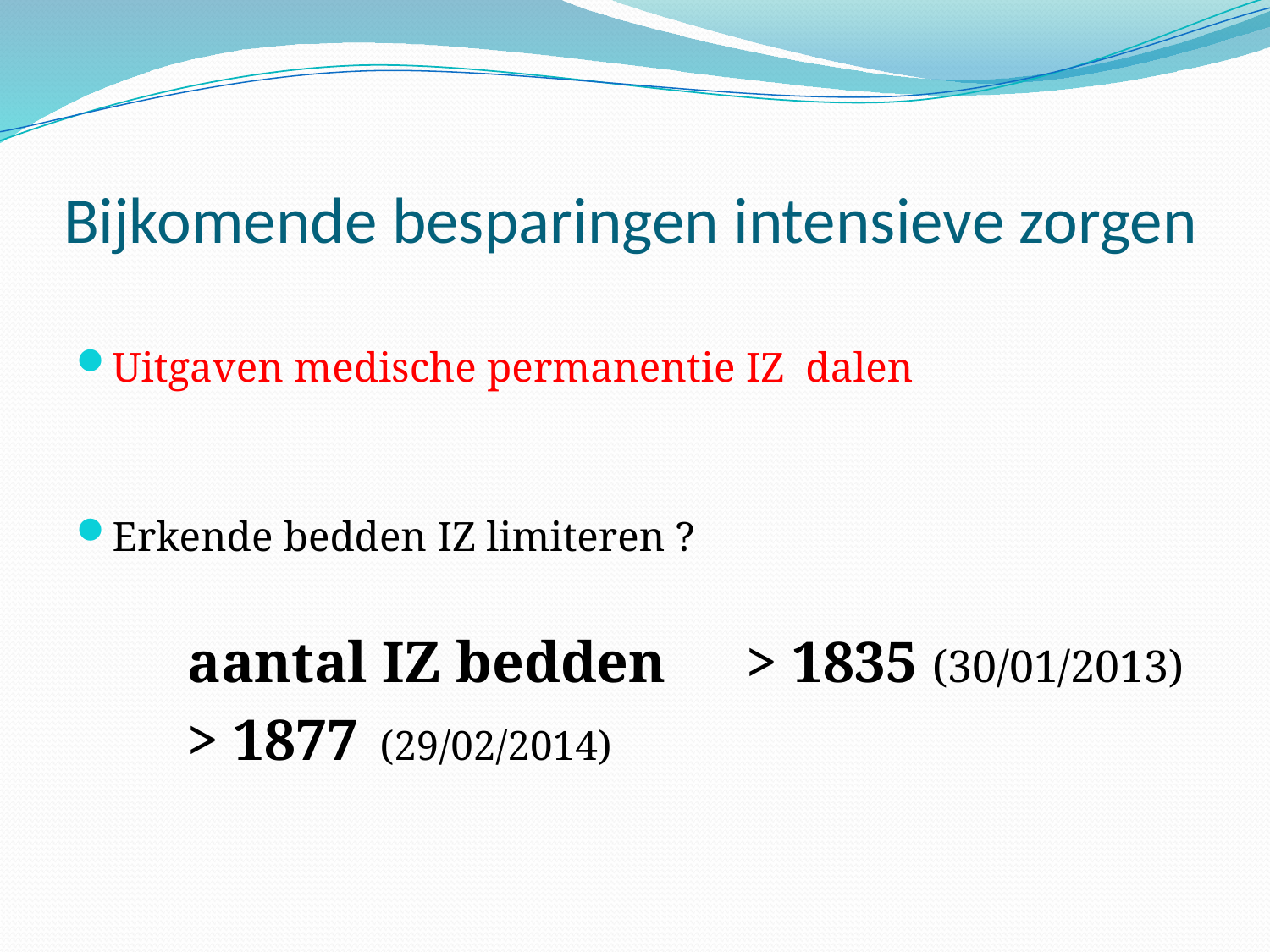

# Bijkomende besparingen intensieve zorgen
Uitgaven medische permanentie IZ  dalen

Erkende bedden IZ limiteren ?

	aantal IZ bedden	> 1835 (30/01/2013)
					> 1877  (29/02/2014)